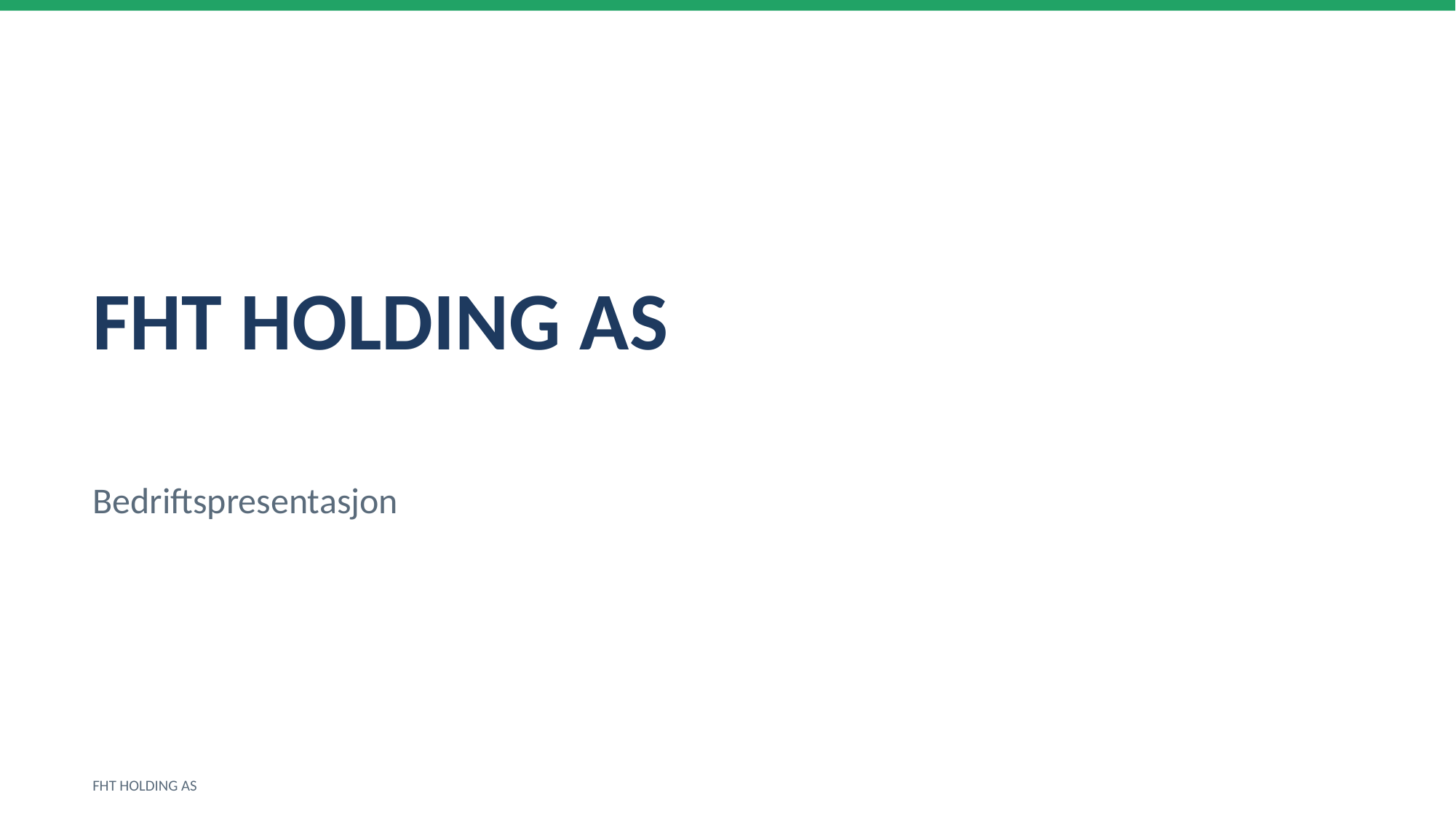

FHT HOLDING AS
Bedriftspresentasjon
FHT HOLDING AS